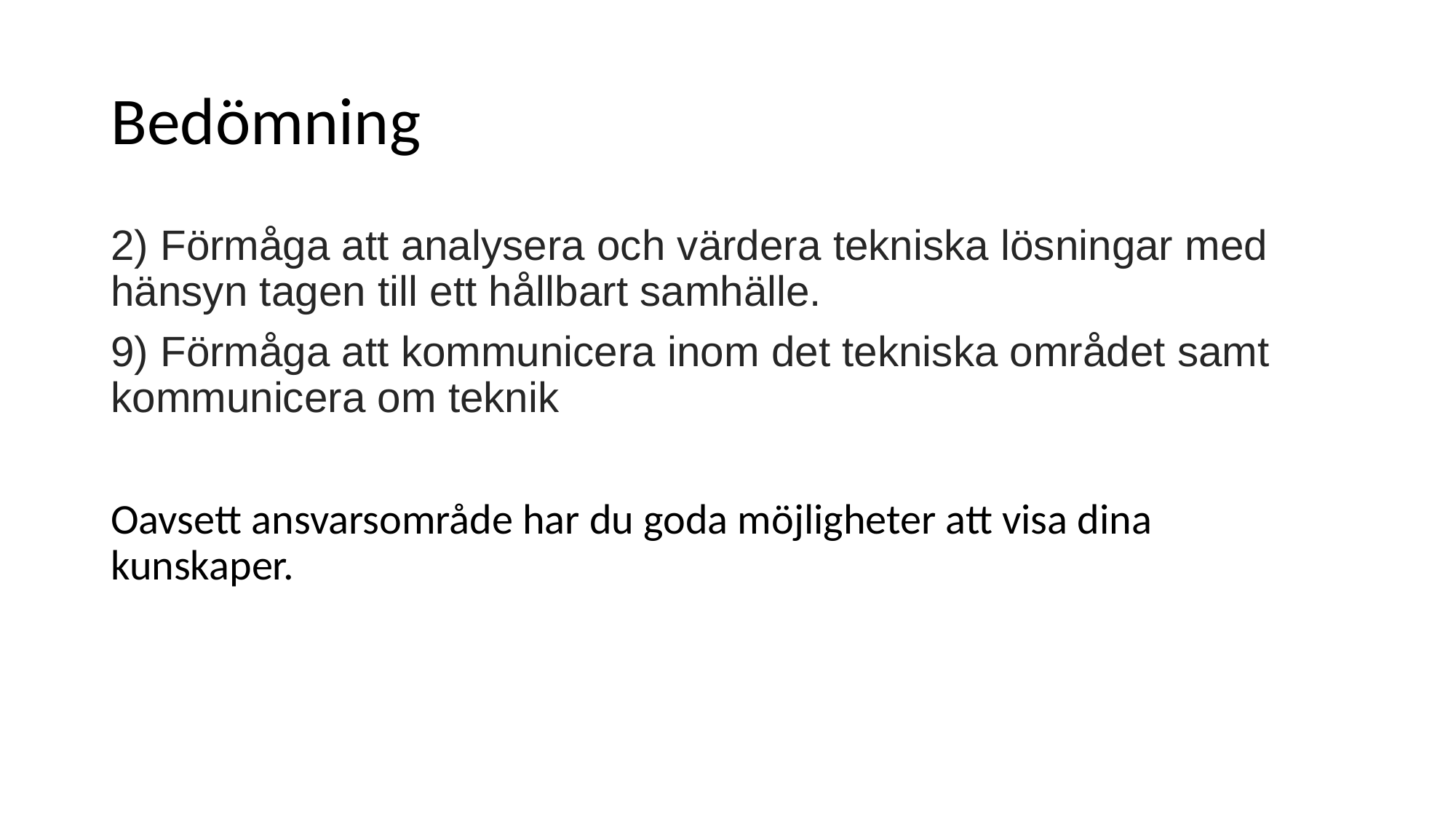

# Bedömning
2) Förmåga att analysera och värdera tekniska lösningar med hänsyn tagen till ett hållbart samhälle.
9) Förmåga att kommunicera inom det tekniska området samt kommunicera om teknik

Oavsett ansvarsområde har du goda möjligheter att visa dina kunskaper.